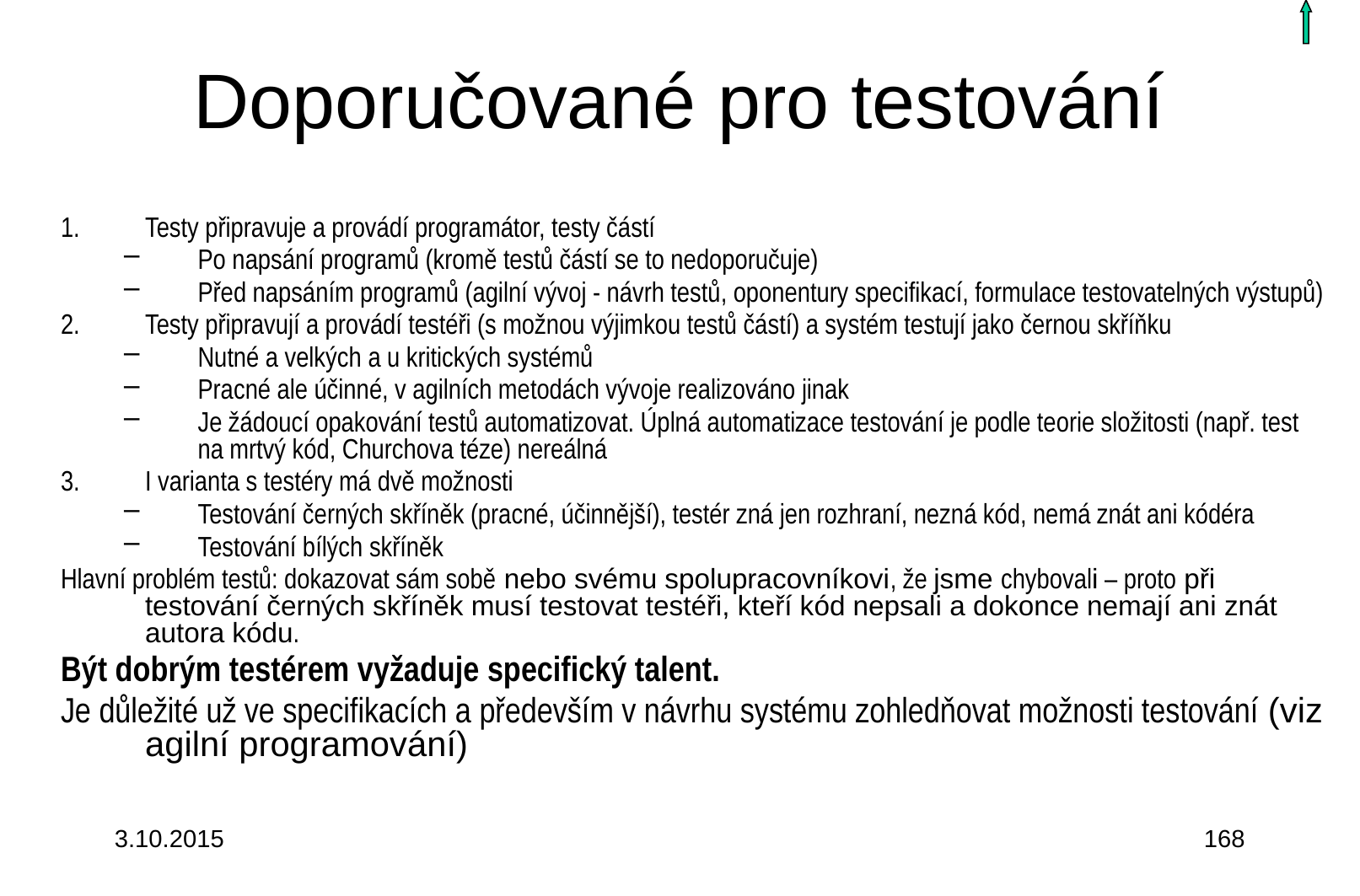

# Doporučované pro testování
Testy připravuje a provádí programátor, testy částí
Po napsání programů (kromě testů částí se to nedoporučuje)
Před napsáním programů (agilní vývoj - návrh testů, oponentury specifikací, formulace testovatelných výstupů)
Testy připravují a provádí testéři (s možnou výjimkou testů částí) a systém testují jako černou skříňku
Nutné a velkých a u kritických systémů
Pracné ale účinné, v agilních metodách vývoje realizováno jinak
Je žádoucí opakování testů automatizovat. Úplná automatizace testování je podle teorie složitosti (např. test na mrtvý kód, Churchova téze) nereálná
I varianta s testéry má dvě možnosti
Testování černých skříněk (pracné, účinnější), testér zná jen rozhraní, nezná kód, nemá znát ani kódéra
Testování bílých skříněk
Hlavní problém testů: dokazovat sám sobě nebo svému spolupracovníkovi, že jsme chybovali – proto při testování černých skříněk musí testovat testéři, kteří kód nepsali a dokonce nemají ani znát autora kódu.
Být dobrým testérem vyžaduje specifický talent.
Je důležité už ve specifikacích a především v návrhu systému zohledňovat možnosti testování (viz agilní programování)
3.10.2015
168